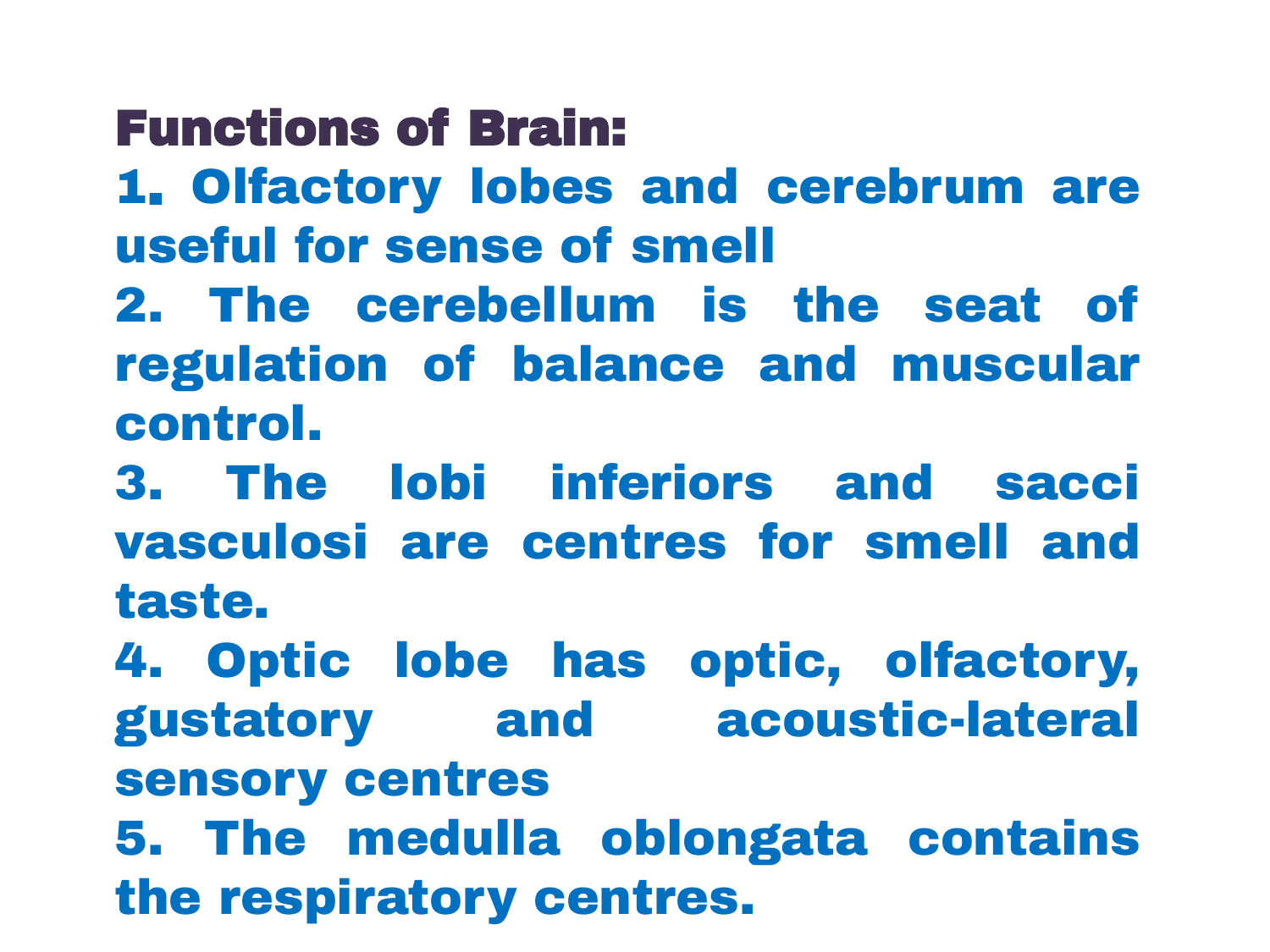

Functions of Brain:
1. Olfactory lobes and cerebrum are useful for sense of smell
2. The cerebellum is the seat of regulation of balance and muscular control.
3. The lobi inferiors and sacci vasculosi are centres for smell and taste.
4. Optic lobe has optic, olfactory, gustatory and acoustic-lateral sensory centres
5. The medulla oblongata contains the respiratory centres.